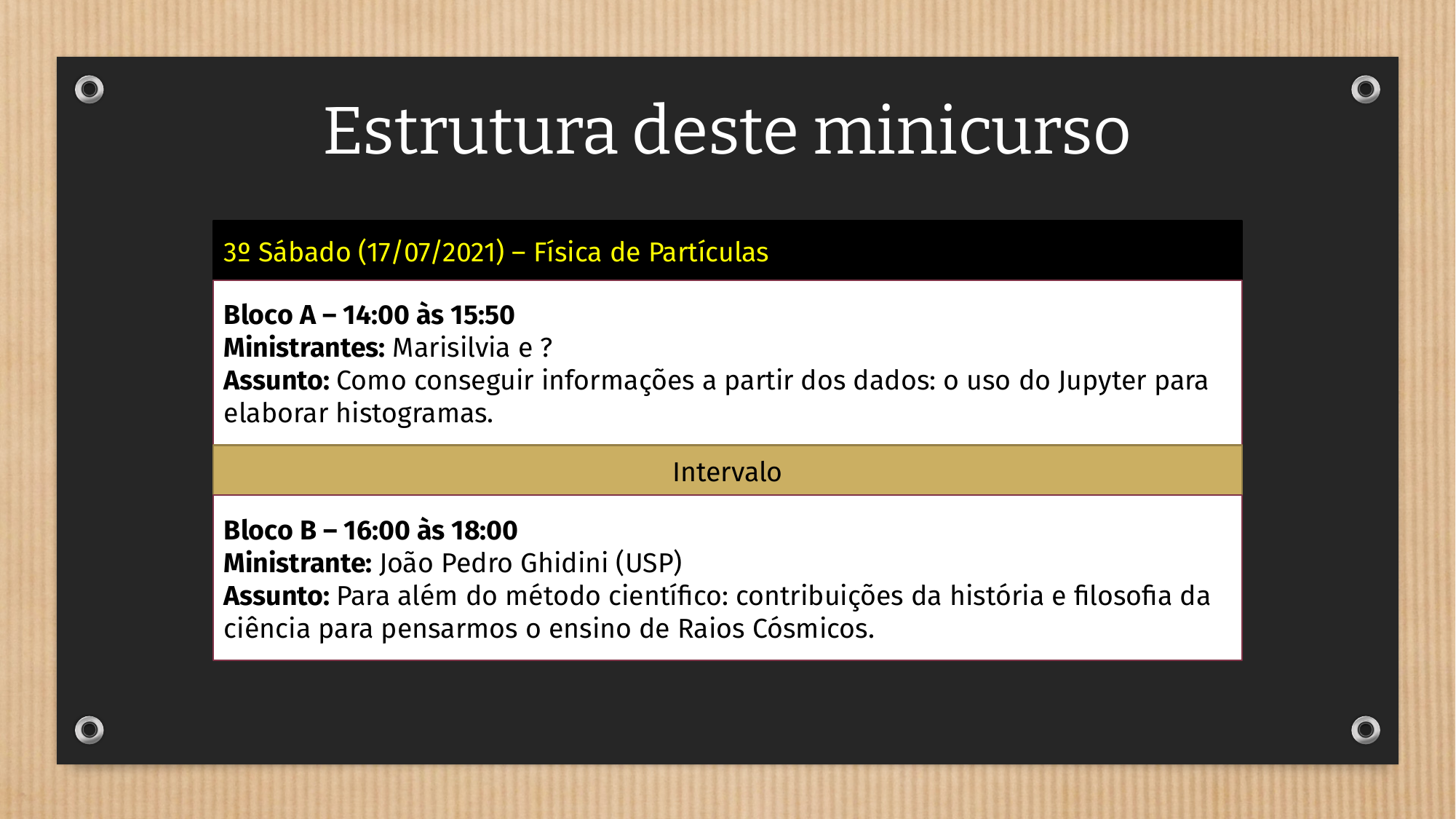

# Estrutura deste minicurso
3º Sábado (17/07/2021) – Física de Partículas
Bloco A – 14:00 às 15:50
Ministrantes: Marisilvia e ?
Assunto: Como conseguir informações a partir dos dados: o uso do Jupyter para elaborar histogramas.
Intervalo
Bloco B – 16:00 às 18:00
Ministrante: João Pedro Ghidini (USP)
Assunto: Para além do método científico: contribuições da história e filosofia da ciência para pensarmos o ensino de Raios Cósmicos.